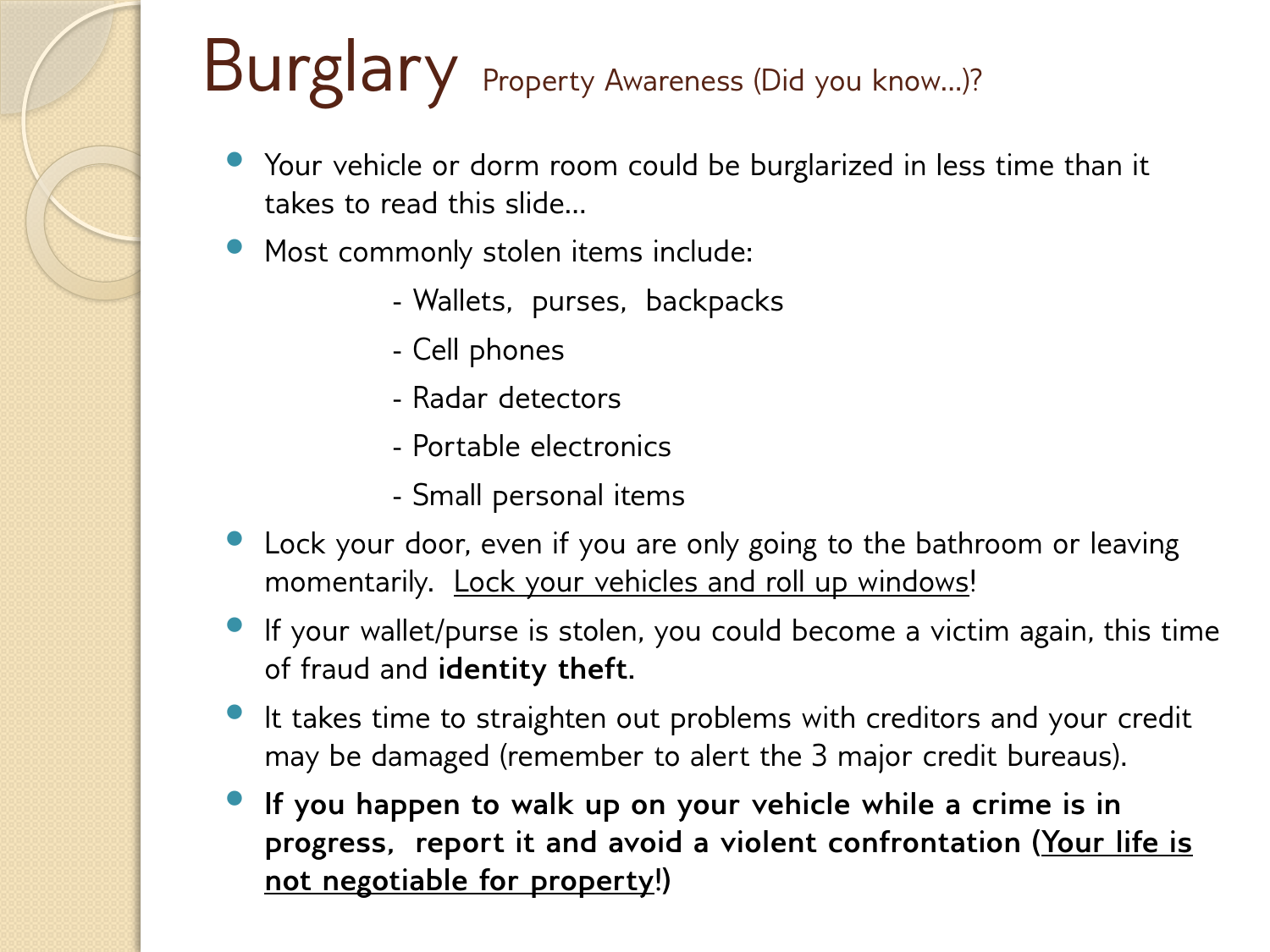

# Burglary Property Awareness (Did you know...)?
Your vehicle or dorm room could be burglarized in less time than it takes to read this slide…
Most commonly stolen items include:
		- Wallets,  purses,  backpacks
		- Cell phones
		- Radar detectors
		- Portable electronics
		- Small personal items
Lock your door, even if you are only going to the bathroom or leaving momentarily.  Lock your vehicles and roll up windows!
If your wallet/purse is stolen, you could become a victim again, this time of fraud and identity theft.
It takes time to straighten out problems with creditors and your credit may be damaged (remember to alert the 3 major credit bureaus).
If you happen to walk up on your vehicle while a crime is in progress,  report it and avoid a violent confrontation (Your life is not negotiable for property!)